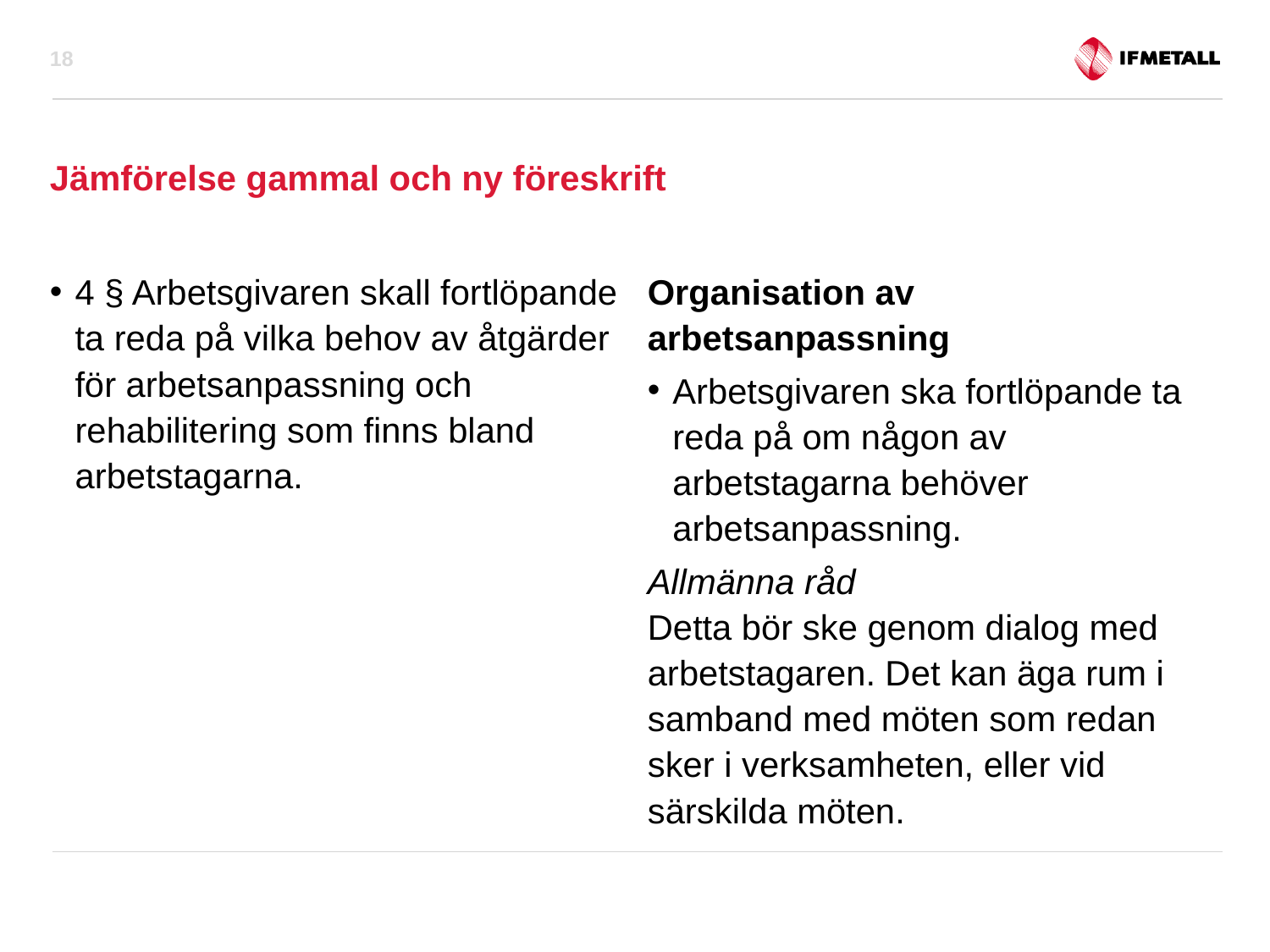

18
# Jämförelse gammal och ny föreskrift
4 § Arbetsgivaren skall fortlöpande ta reda på vilka behov av åtgärder för arbetsanpassning och rehabilitering som finns bland arbetstagarna.
Organisation av arbetsanpassning
Arbetsgivaren ska fortlöpande ta reda på om någon av arbetstagarna behöver arbetsanpassning.
Allmänna råd
Detta bör ske genom dialog med arbetstagaren. Det kan äga rum i samband med möten som redan sker i verksamheten, eller vid särskilda möten.